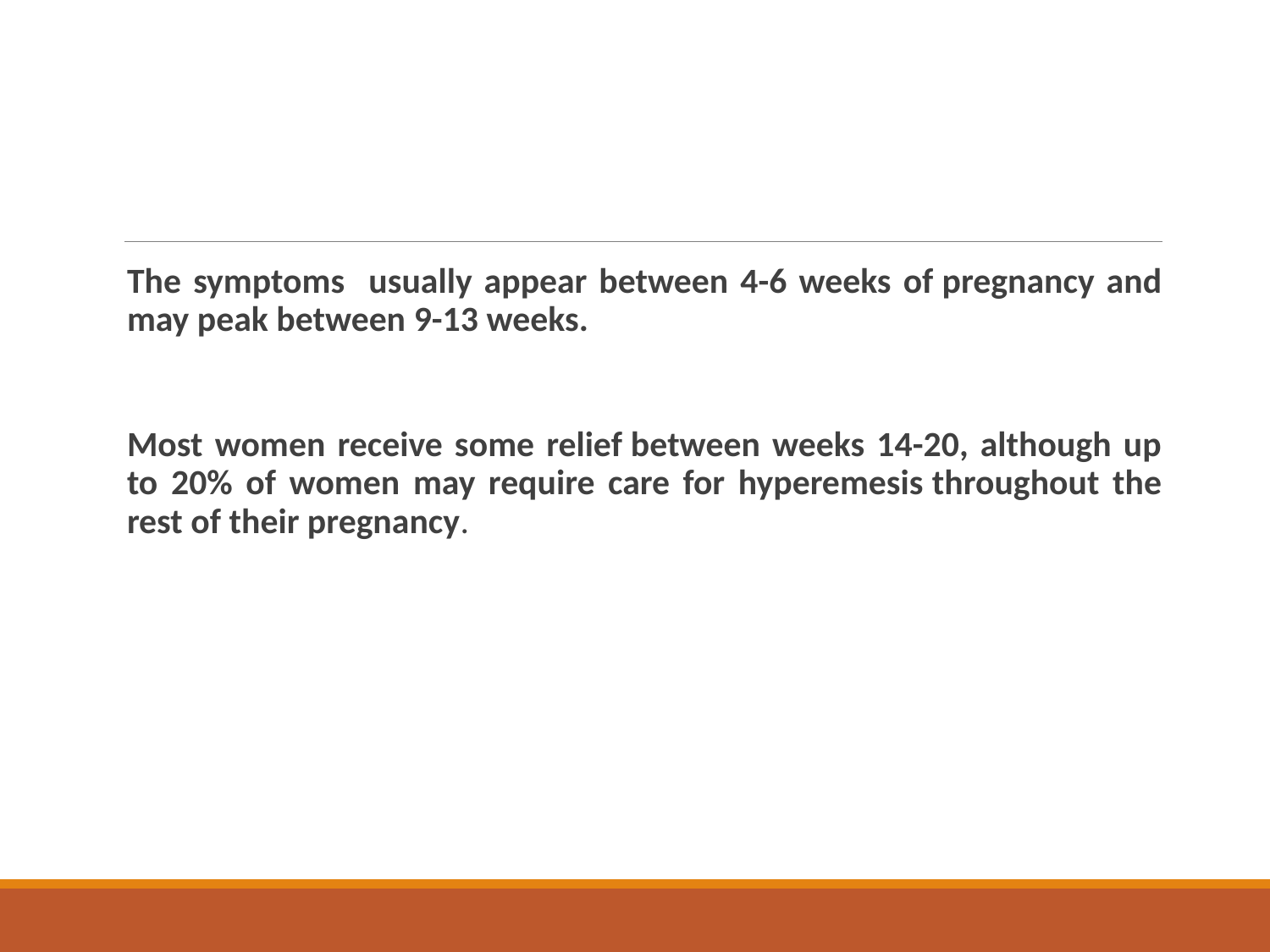

The symptoms  usually appear between 4-6 weeks of pregnancy and may peak between 9-13 weeks.

Most women receive some relief between weeks 14-20, although up to 20% of women may require care for hyperemesis throughout the rest of their pregnancy.